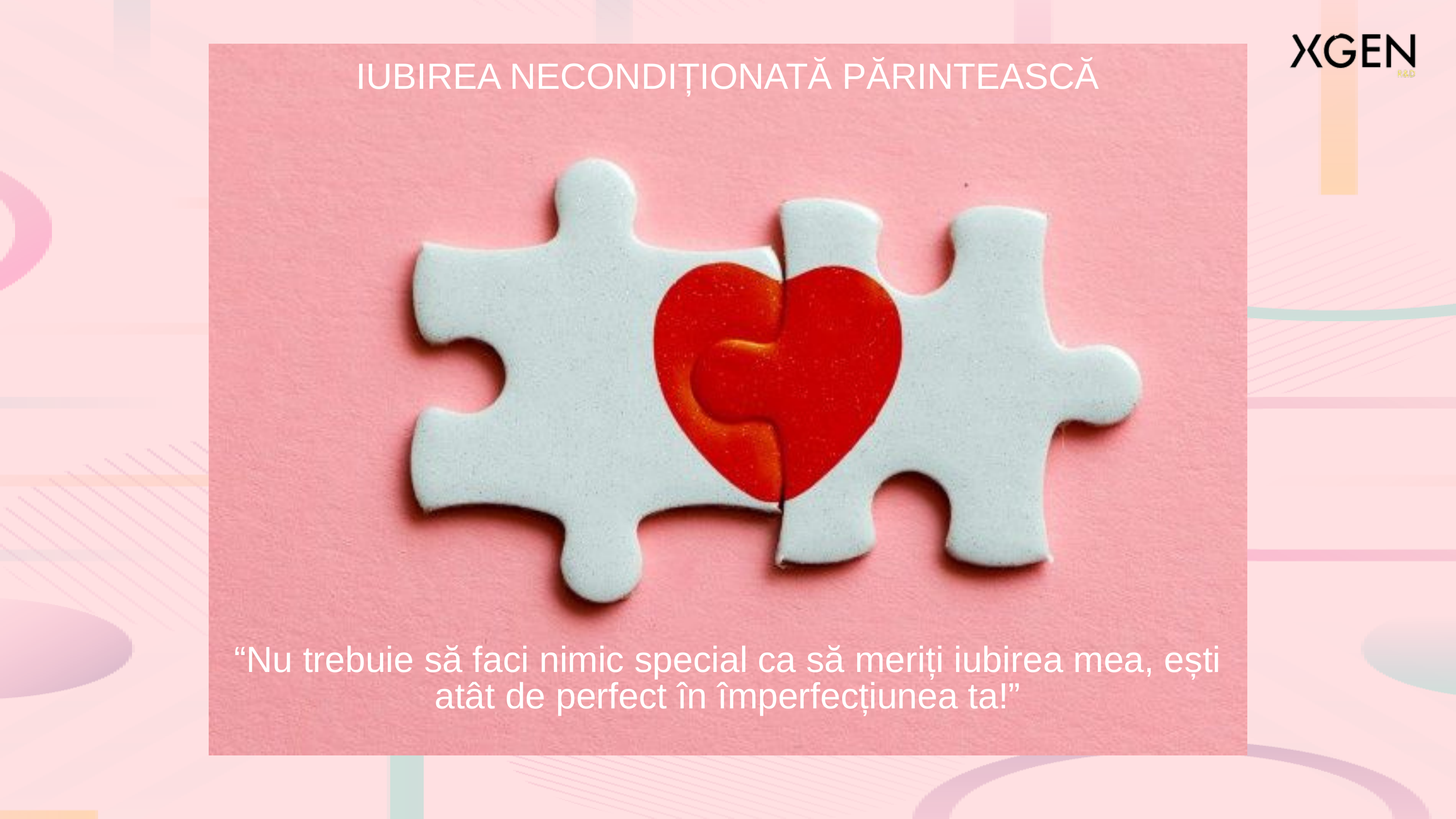

IUBIREA NECONDIȚIONATĂ PĂRINTEASCĂ
“Nu trebuie să faci nimic special ca să meriți iubirea mea, ești atât de perfect în împerfecțiunea ta!”